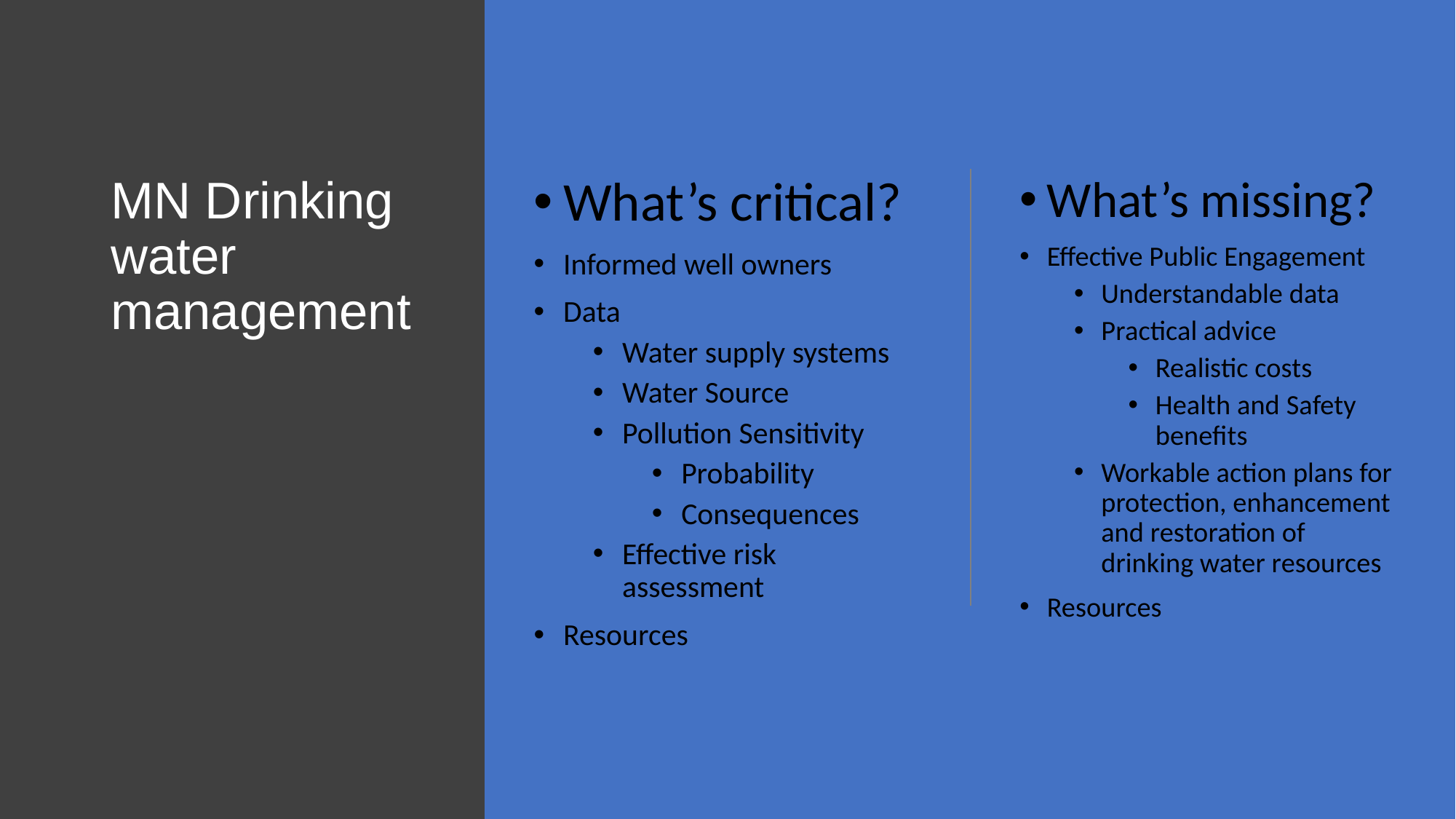

# MN Drinking water management
What’s critical?
Informed well owners
Data
Water supply systems
Water Source
Pollution Sensitivity
Probability
Consequences
Effective risk assessment
Resources

What’s missing?
Effective Public Engagement
Understandable data
Practical advice
Realistic costs
Health and Safety benefits
Workable action plans for protection, enhancement and restoration of drinking water resources
Resources